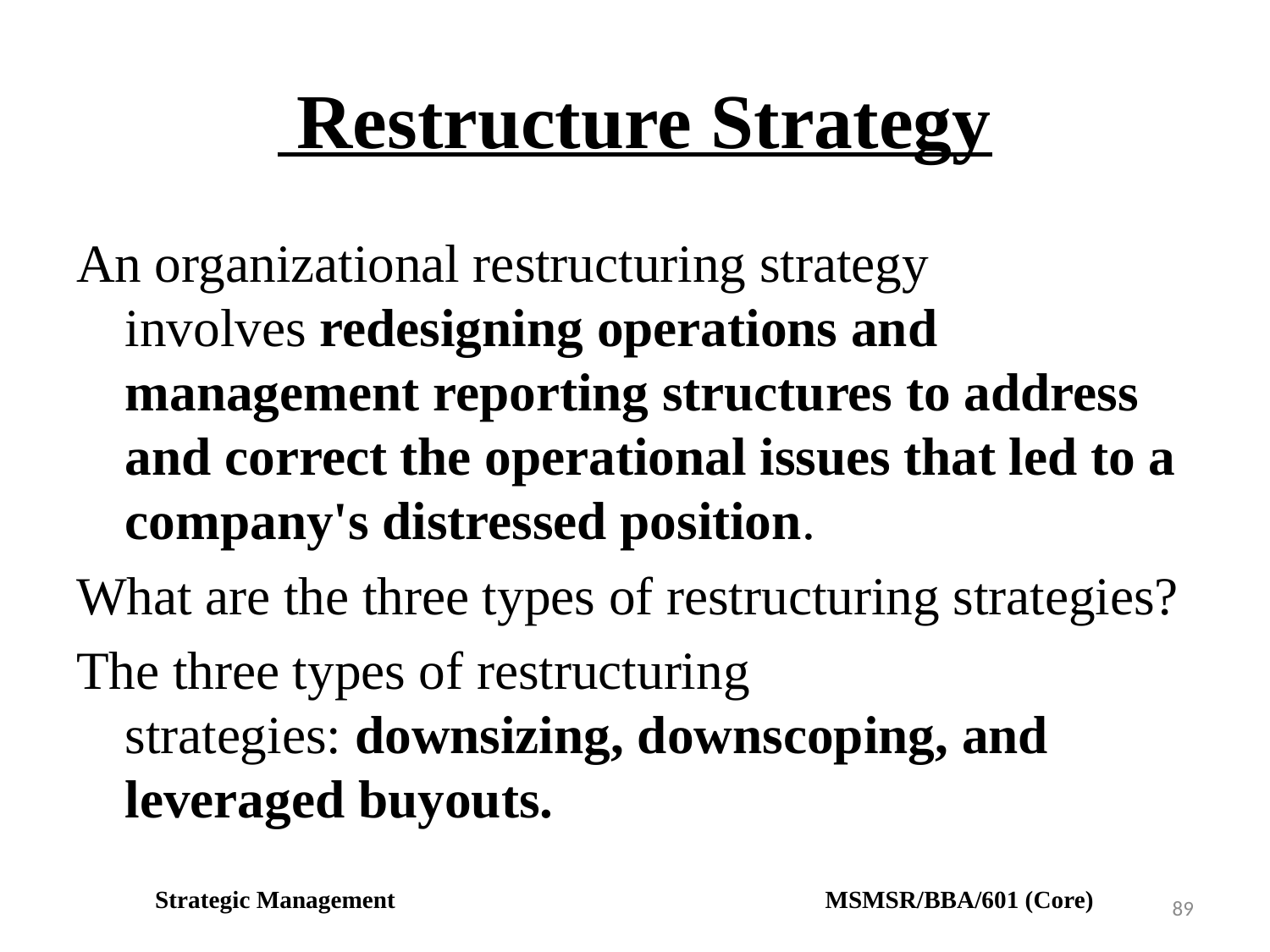

# Restructure Strategy
An organizational restructuring strategy involves redesigning operations and management reporting structures to address and correct the operational issues that led to a company's distressed position.
What are the three types of restructuring strategies?
The three types of restructuring strategies: downsizing, downscoping, and leveraged buyouts.

Strategic Management                                                                      MSMSR/BBA/601 (Core)
89